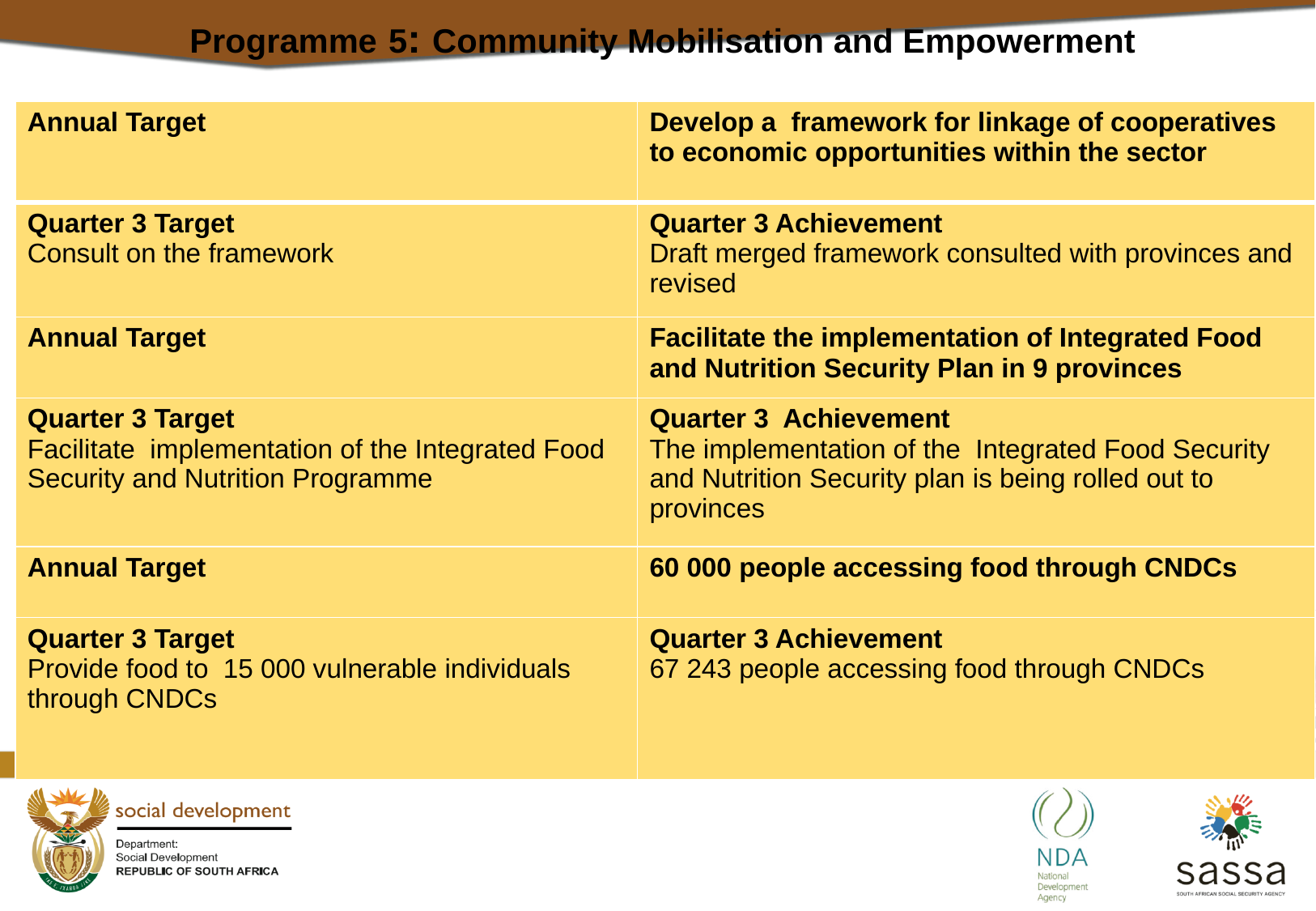

#
Programme 5: Community Mobilisation and Empowerment
| Annual Target | Develop a framework for linkage of cooperatives to economic opportunities within the sector |
| --- | --- |
| Quarter 3 Target Consult on the framework | Quarter 3 Achievement Draft merged framework consulted with provinces and revised |
| Annual Target | Facilitate the implementation of Integrated Food and Nutrition Security Plan in 9 provinces |
| Quarter 3 Target Facilitate implementation of the Integrated Food Security and Nutrition Programme | Quarter 3 Achievement The implementation of the Integrated Food Security and Nutrition Security plan is being rolled out to provinces |
| Annual Target | 60 000 people accessing food through CNDCs |
| Quarter 3 Target Provide food to 15 000 vulnerable individuals through CNDCs | Quarter 3 Achievement 67 243 people accessing food through CNDCs |

60